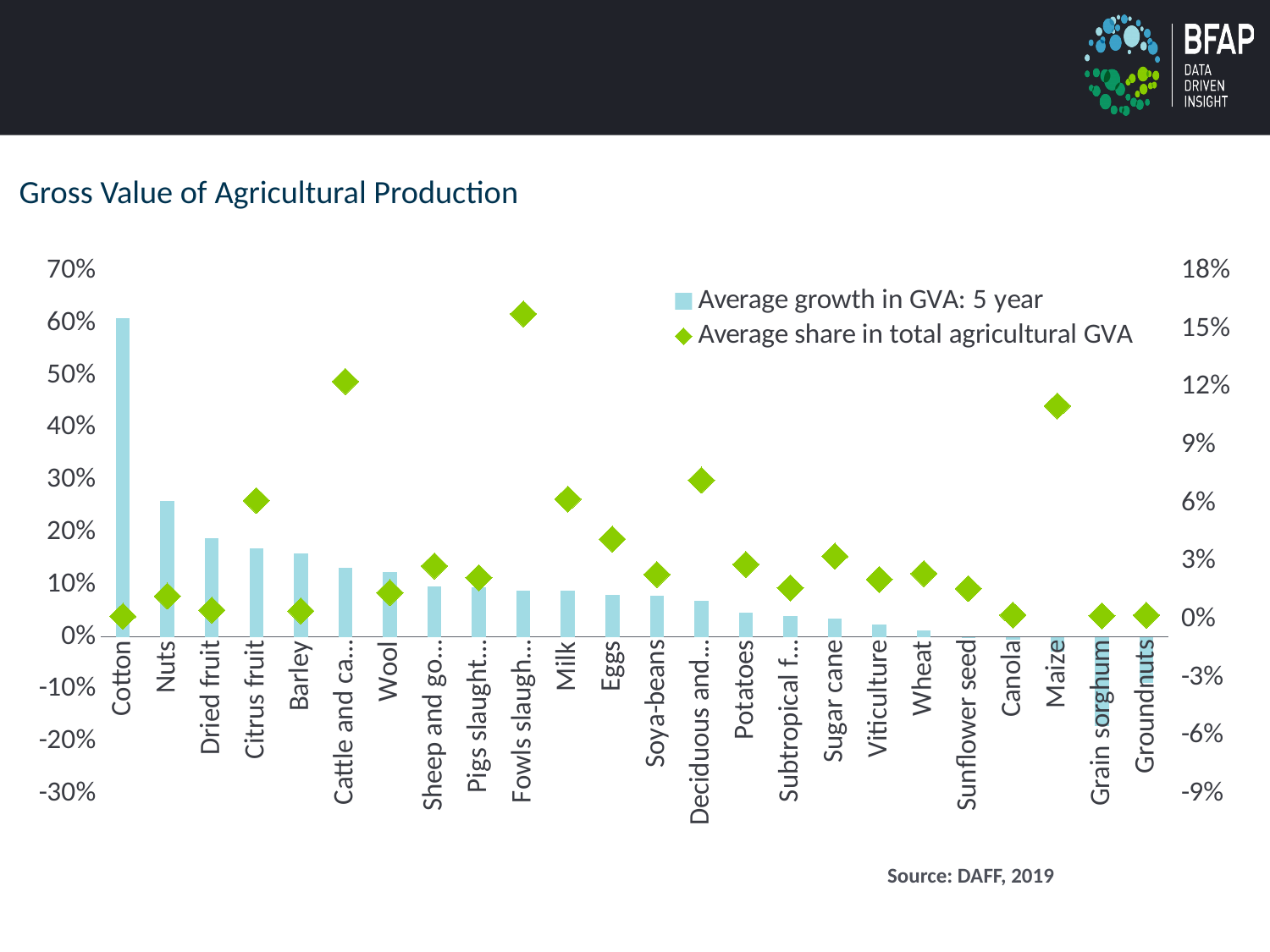

# High-growth industries are on track Gross Value of Agricultural Production

### Chart

| Category | Average growth in GVA: 5 year | Average share in total agricultural GVA |
|---|---|---|
| Cotton | 0.6098375685025514 | 0.0016040102164221418 |
| Nuts | 0.25968443956806375 | 0.012032959408646121 |
| Dried fruit | 0.1882461764365042 | 0.004784971359507909 |
| Citrus fruit | 0.17000641876163858 | 0.06134178482486541 |
| Barley | 0.1599083044668259 | 0.004345630123127376 |
| Cattle and calves slaughtered | 0.13210929778407654 | 0.1228675403678579 |
| Wool | 0.12432657782061063 | 0.013851338625045733 |
| Sheep and goats slaughtered | 0.09601308623296023 | 0.027630172606427965 |
| Pigs slaughtered | 0.09409782934691657 | 0.02152887679529237 |
| Fowls slaughtered | 0.08893205267404358 | 0.15774081198884948 |
| Milk | 0.08810566677869924 | 0.06211289793701078 |
| Eggs | 0.07979168827999095 | 0.041454287234412975 |
| Soya-beans | 0.07930361792984009 | 0.023231355070808937 |
| Deciduous and other fruit | 0.0689081786234167 | 0.07187401038787265 |
| Potatoes | 0.046917700974539844 | 0.028425544168811566 |
| Subtropical fruit | 0.03906408111782933 | 0.01626539484601938 |
| Sugar cane | 0.03536368614091567 | 0.0326106450106005 |
| Viticulture | 0.02402877774094203 | 0.020618010352602464 |
| Wheat | 0.012650552420823802 | 0.023669867878382305 |
| Sunflower seed | -0.002478819083112982 | 0.015906700664786964 |
| Canola | -0.005091824723133853 | 0.0022716740966551977 |
| Maize | -0.027481135453599093 | 0.11023197890950066 |
| Grain sorghum | -0.1710370029146887 | 0.0018314049547800218 |
| Groundnuts | -0.08734877723135692 | 0.0021889070465281064 |
Source: DAFF, 2019